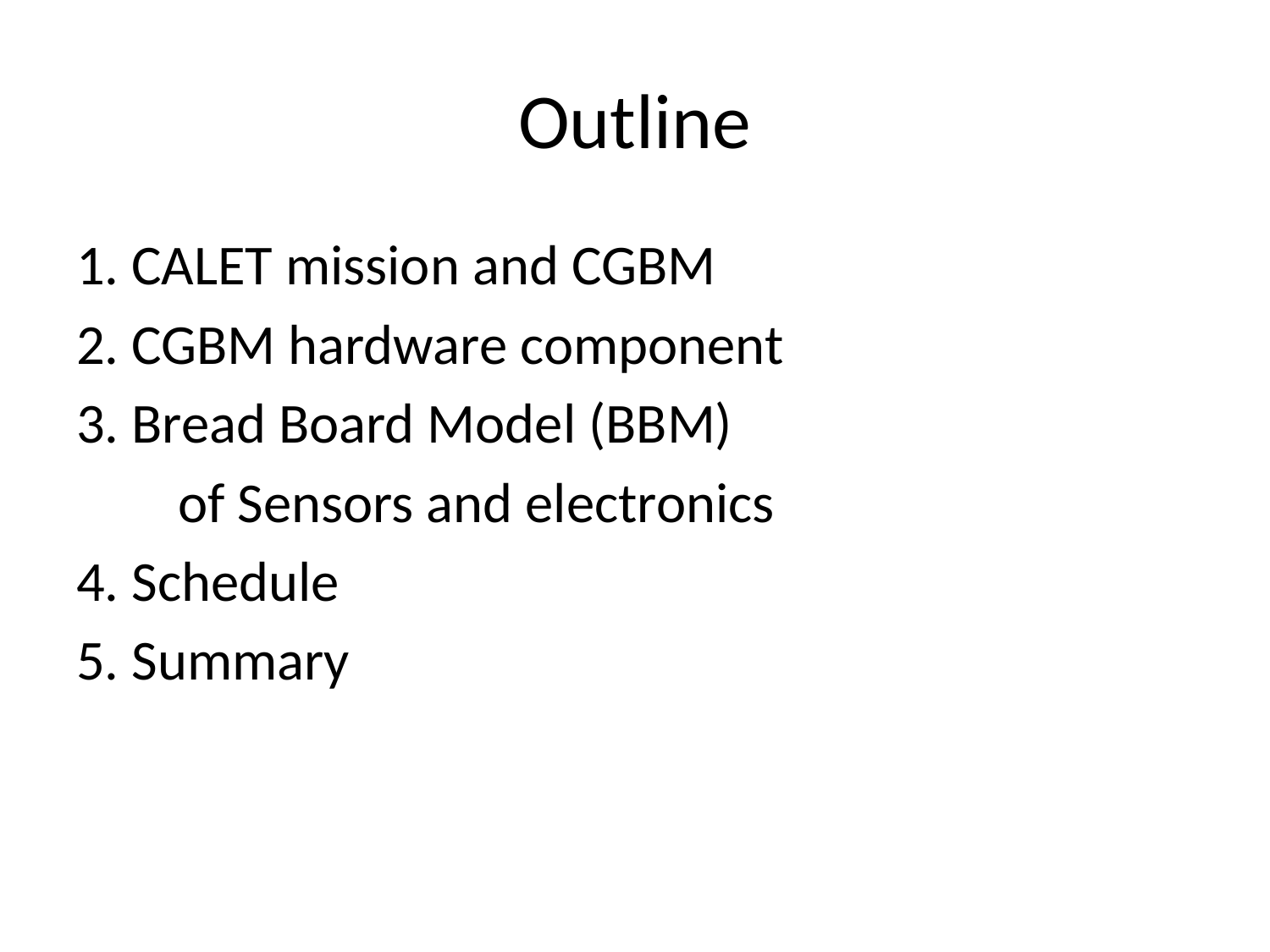

# Outline
1. CALET mission and CGBM
2. CGBM hardware component
3. Bread Board Model (BBM)
        of Sensors and electronics
4. Schedule
5. Summary